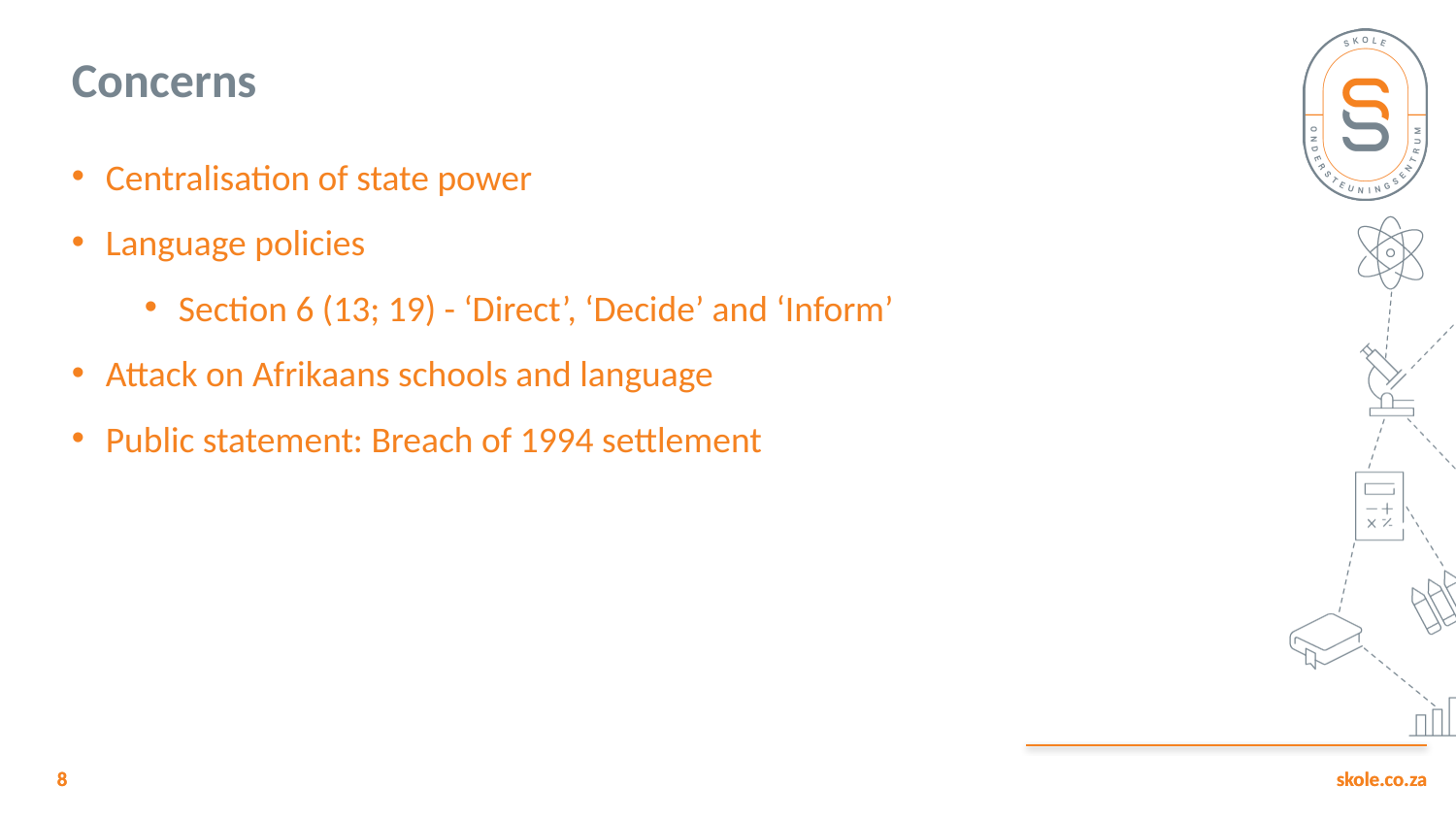

Concerns

Centralisation of state power
Language policies
Section 6 (13; 19) - ‘Direct’, ‘Decide’ and ‘Inform’
Attack on Afrikaans schools and language
Public statement: Breach of 1994 settlement
8
8
skole.co.za
skole.co.za